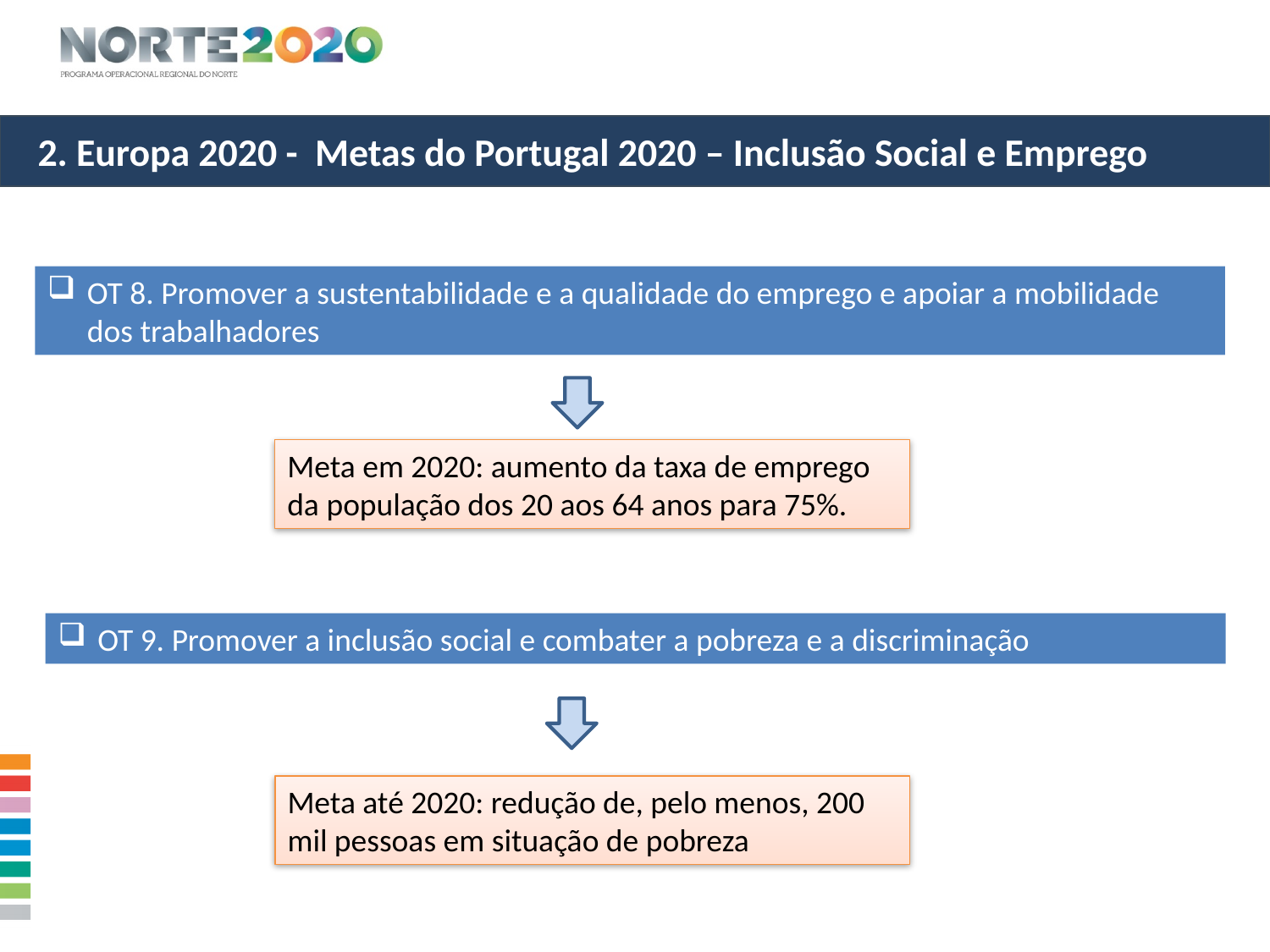

2. Europa 2020 -  Metas do Portugal 2020 – Inclusão Social e Emprego
OT 8. Promover a sustentabilidade e a qualidade do emprego e apoiar a mobilidade dos trabalhadores

Meta em 2020: aumento da taxa de emprego da população dos 20 aos 64 anos para 75%.
OT 9. Promover a inclusão social e combater a pobreza e a discriminação

Meta até 2020: redução de, pelo menos, 200 mil pessoas em situação de pobreza